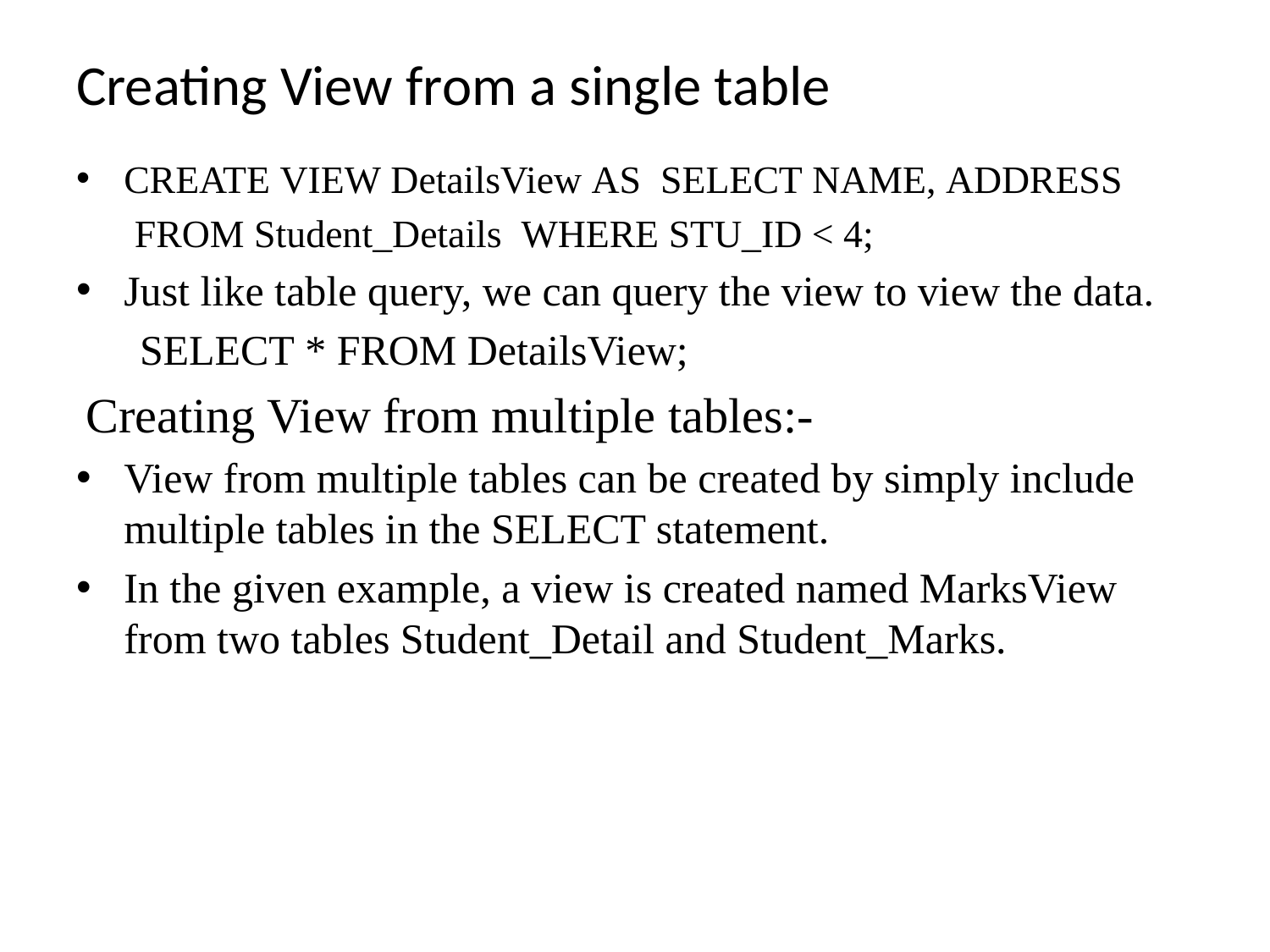

# Creating View from a single table
CREATE VIEW DetailsView AS  SELECT NAME, ADDRESS
      FROM Student_Details  WHERE STU_ID < 4;
Just like table query, we can query the view to view the data.
      SELECT * FROM DetailsView;
 Creating View from multiple tables:-
View from multiple tables can be created by simply include multiple tables in the SELECT statement.
In the given example, a view is created named MarksView from two tables Student_Detail and Student_Marks.